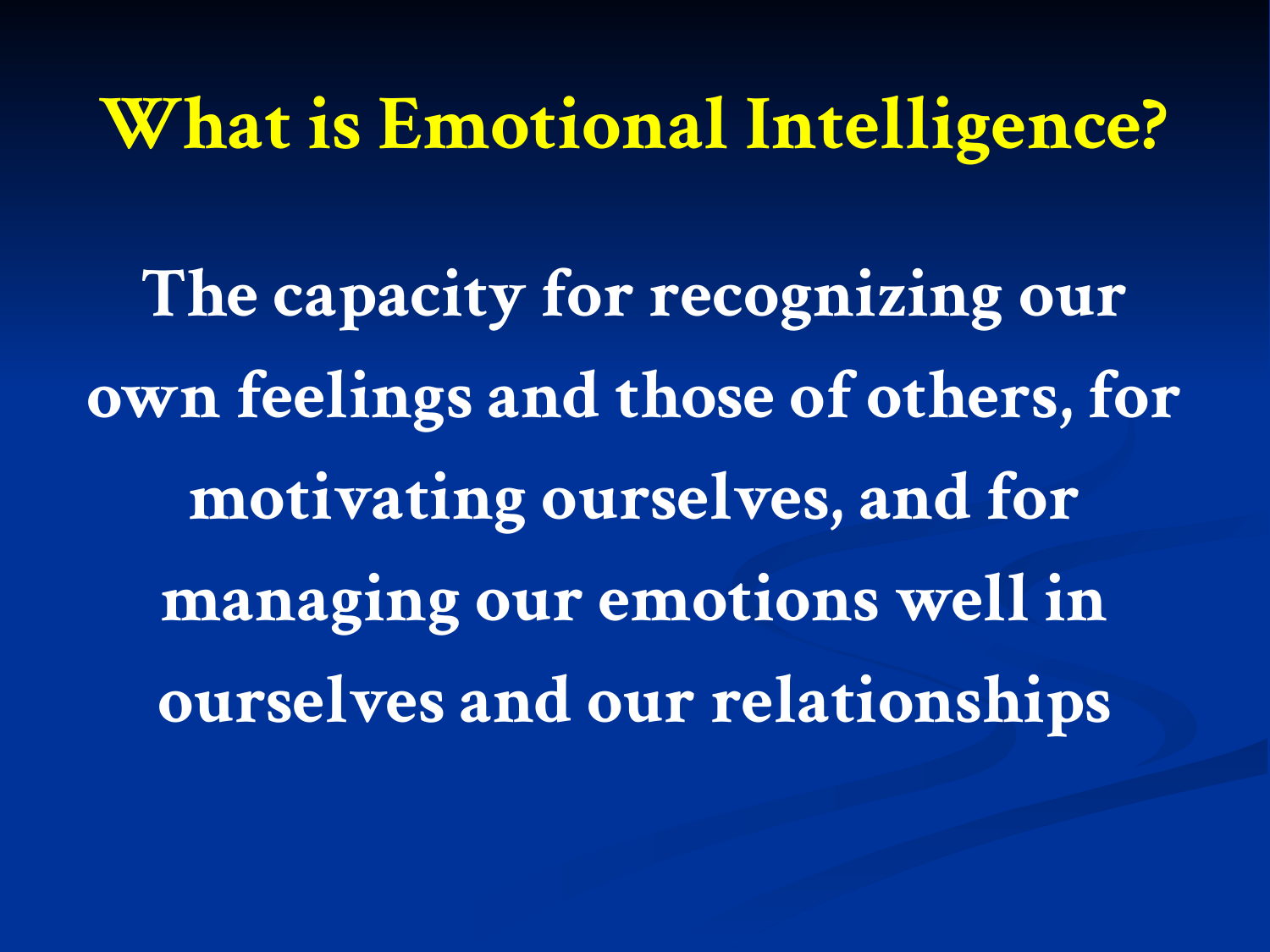

# What is Emotional Intelligence?
The capacity for recognizing our own feelings and those of others, for motivating ourselves, and for managing our emotions well in ourselves and our relationships